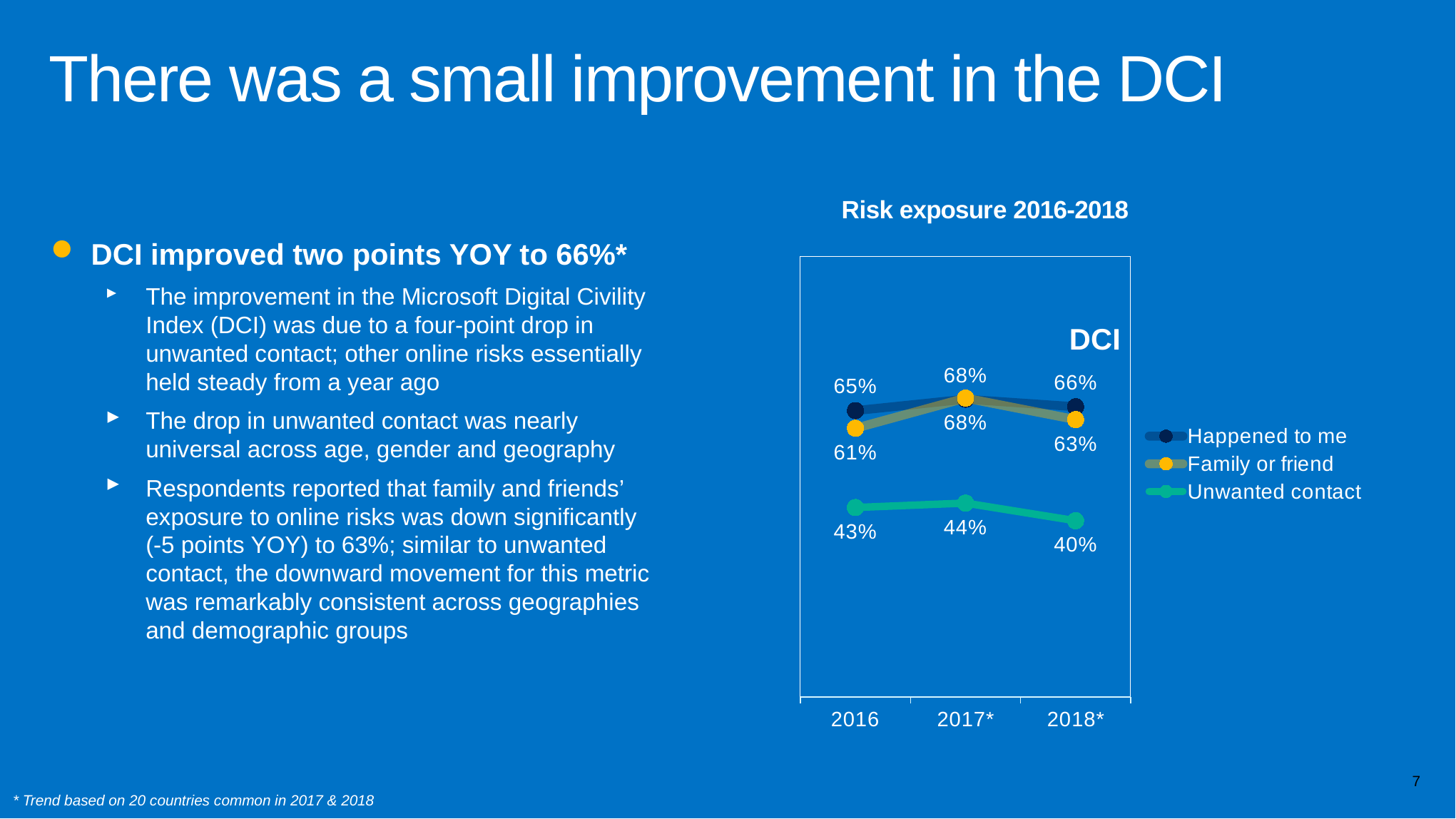

# There was a small improvement in the DCI

### Chart: Risk exposure 2016-2018

| Category | Happened to me | Family or friend | Unwanted contact |
|---|---|---|---|
| 2016 | 0.65 | 0.61 | 0.43 |
| 2017* | 0.6758544581267064 | 0.6784598121703715 | 0.44 |
| 2018* | 0.6588422458607601 | 0.6297108232590288 | 0.4 |
DCI improved two points YOY to 66%*
The improvement in the Microsoft Digital Civility Index (DCI) was due to a four-point drop in unwanted contact; other online risks essentially held steady from a year ago
The drop in unwanted contact was nearly universal across age, gender and geography
Respondents reported that family and friends’ exposure to online risks was down significantly (-5 points YOY) to 63%; similar to unwanted contact, the downward movement for this metric was remarkably consistent across geographies and demographic groups
DCI
7
* Trend based on 20 countries common in 2017 & 2018